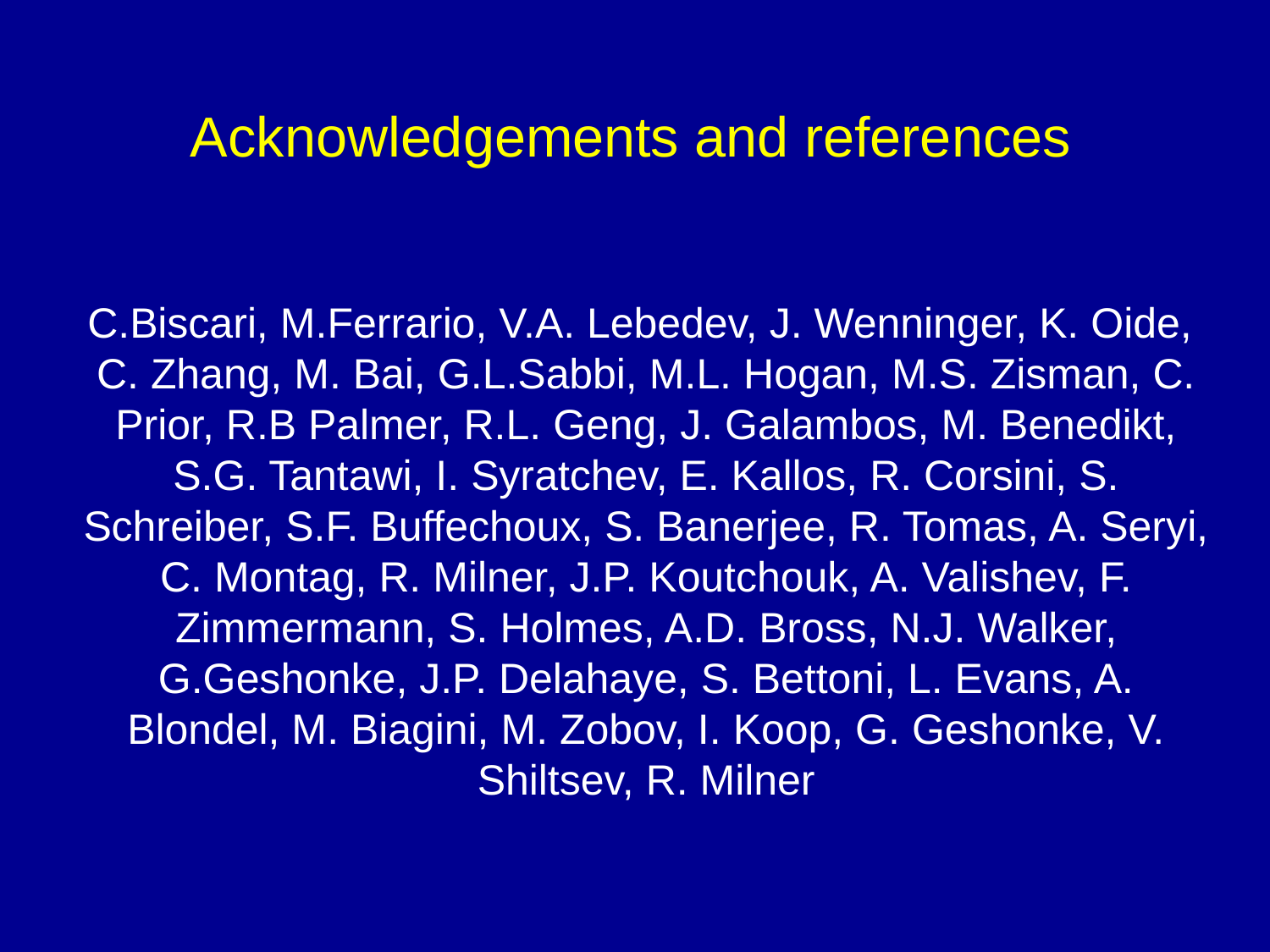

# Acknowledgements and references

C.Biscari, M.Ferrario, V.A. Lebedev, J. Wenninger, K. Oide, C. Zhang, M. Bai, G.L.Sabbi, M.L. Hogan, M.S. Zisman, C. Prior, R.B Palmer, R.L. Geng, J. Galambos, M. Benedikt, S.G. Tantawi, I. Syratchev, E. Kallos, R. Corsini, S. Schreiber, S.F. Buffechoux, S. Banerjee, R. Tomas, A. Seryi, C. Montag, R. Milner, J.P. Koutchouk, A. Valishev, F. Zimmermann, S. Holmes, A.D. Bross, N.J. Walker, G.Geshonke, J.P. Delahaye, S. Bettoni, L. Evans, A. Blondel, M. Biagini, M. Zobov, I. Koop, G. Geshonke, V. Shiltsev, R. Milner